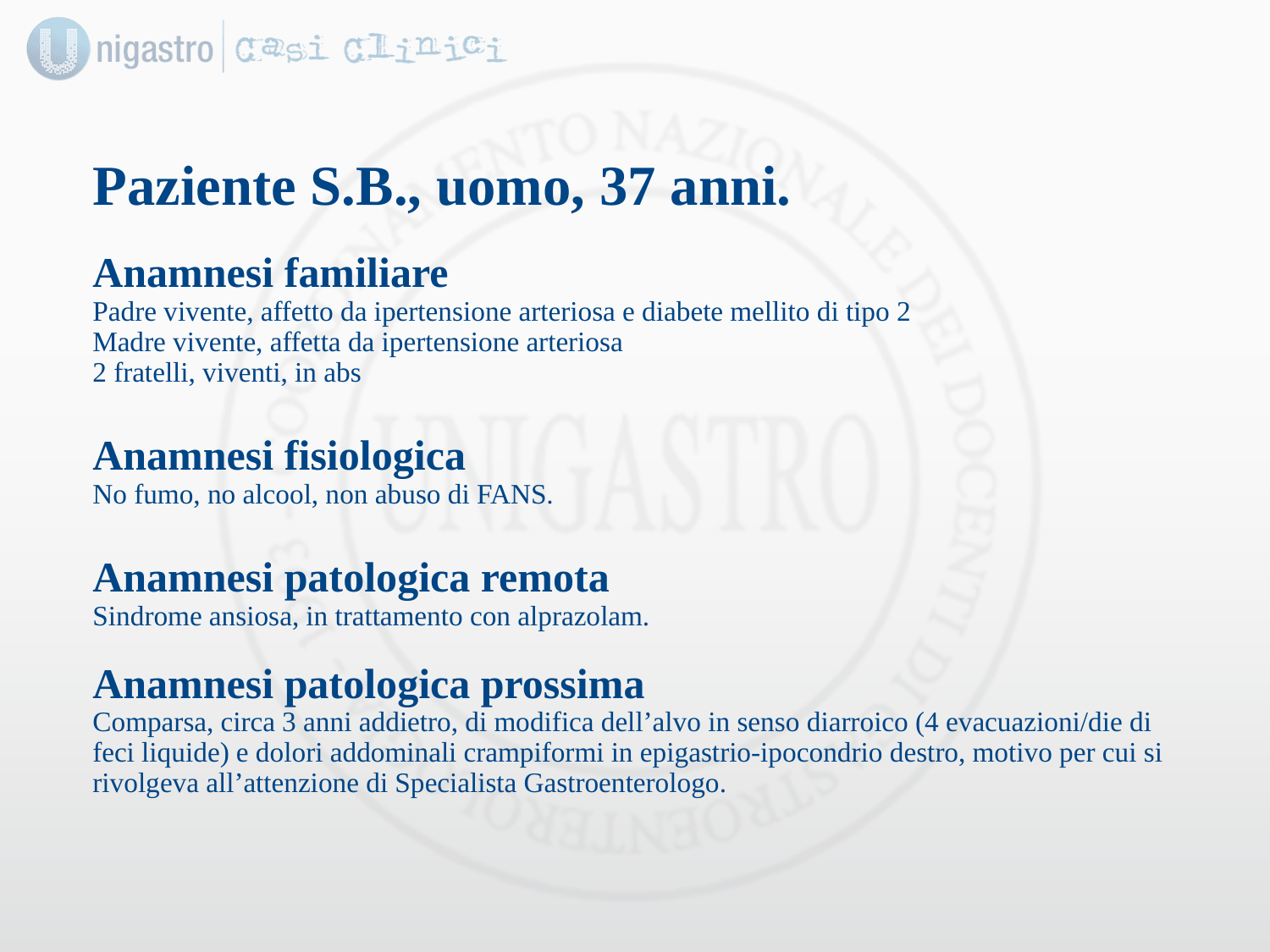

Paziente S.B., uomo, 37 anni.
Anamnesi familiare
Padre vivente, affetto da ipertensione arteriosa e diabete mellito di tipo 2
Madre vivente, affetta da ipertensione arteriosa
2 fratelli, viventi, in abs
Anamnesi fisiologica
No fumo, no alcool, non abuso di FANS.
Anamnesi patologica remota
Sindrome ansiosa, in trattamento con alprazolam.
Anamnesi patologica prossima
Comparsa, circa 3 anni addietro, di modifica dell’alvo in senso diarroico (4 evacuazioni/die di feci liquide) e dolori addominali crampiformi in epigastrio-ipocondrio destro, motivo per cui si rivolgeva all’attenzione di Specialista Gastroenterologo.